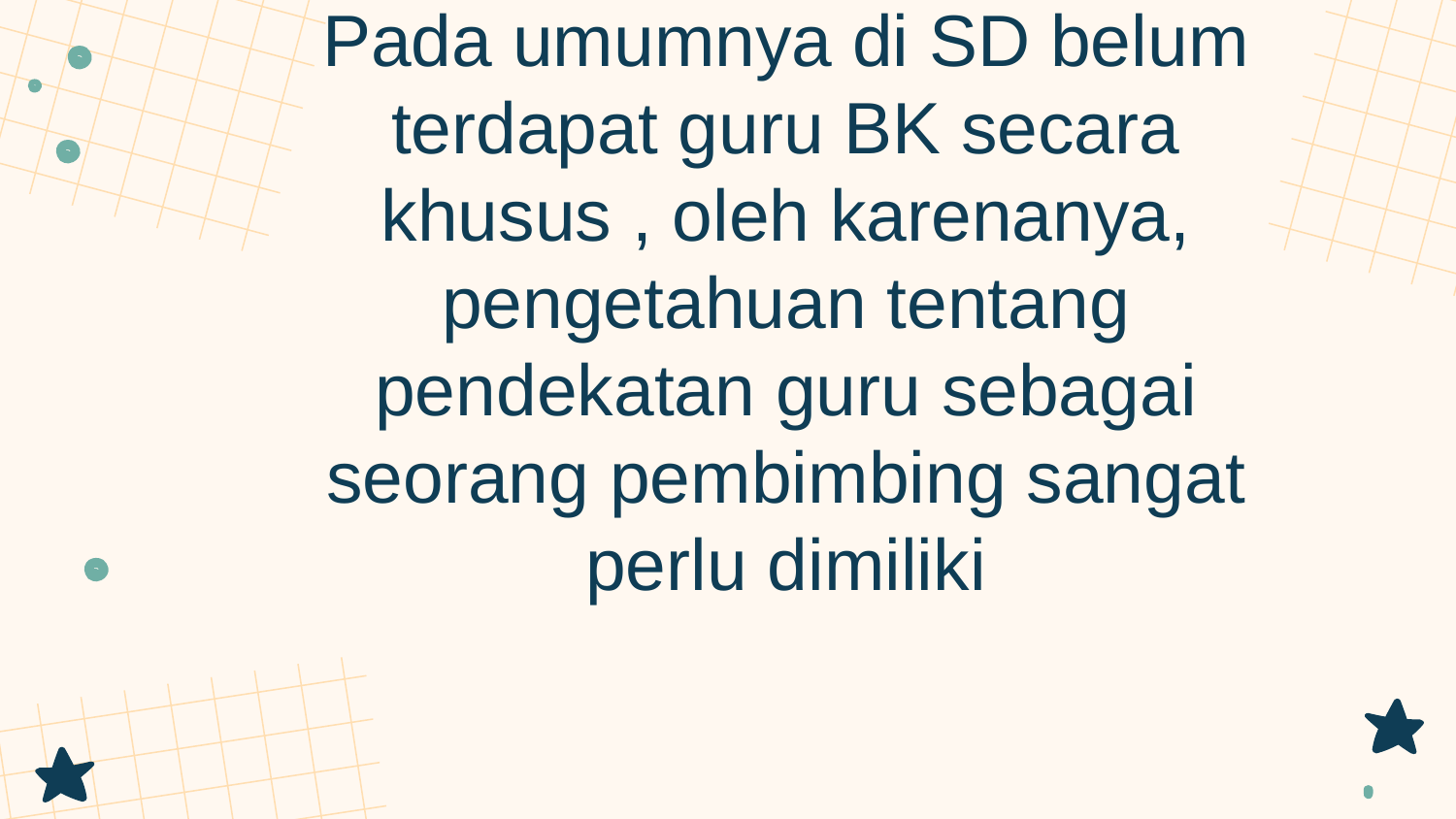

# Pada umumnya di SD belum terdapat guru BK secara khusus , oleh karenanya, pengetahuan tentang pendekatan guru sebagai seorang pembimbing sangat perlu dimiliki